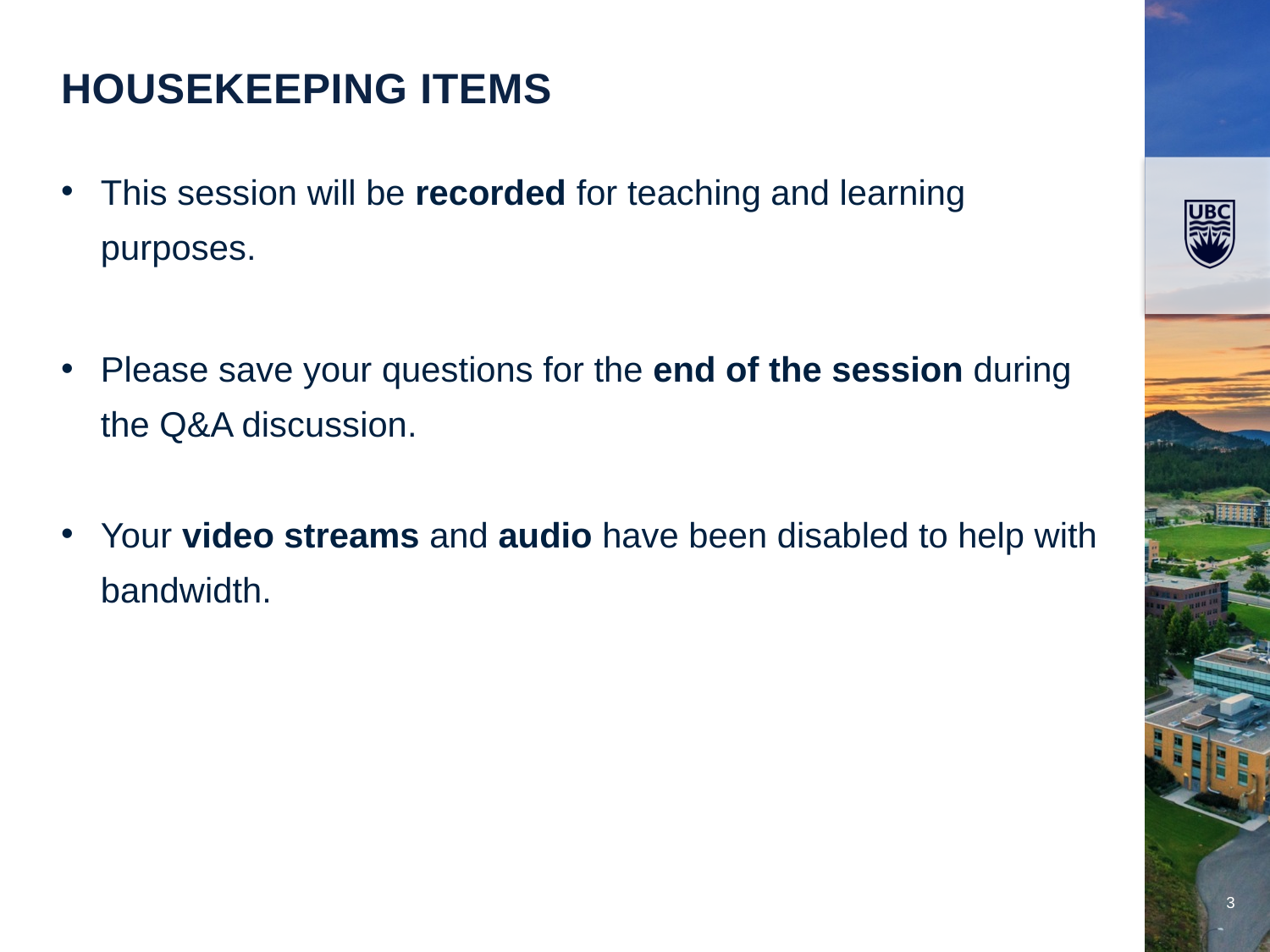

Housekeeping Items
This session will be recorded for teaching and learning purposes.

Please save your questions for the end of the session during the Q&A discussion.

Your video streams and audio have been disabled to help with bandwidth.